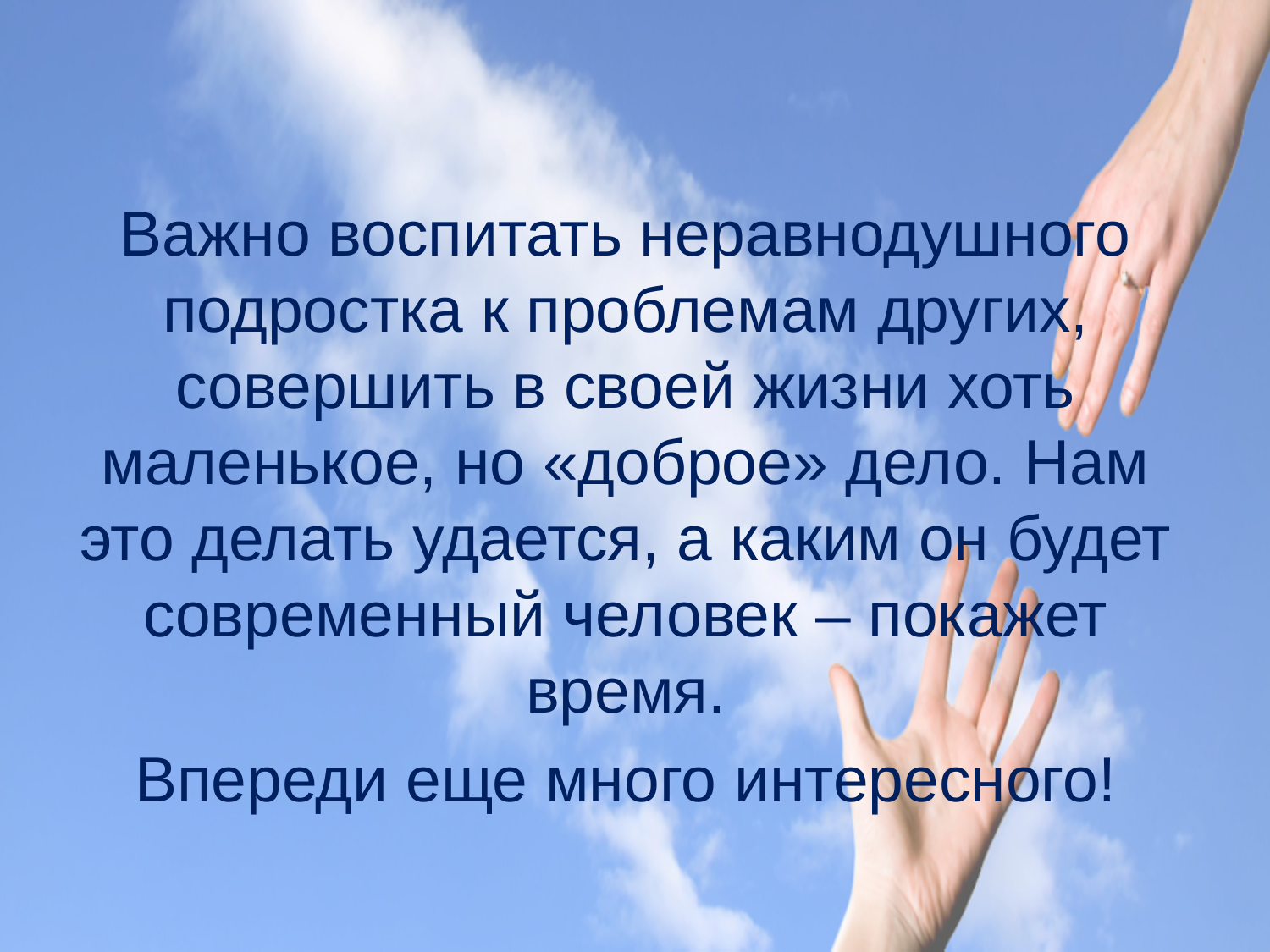

Важно воспитать неравнодушного подростка к проблемам других, совершить в своей жизни хоть маленькое, но «доброе» дело. Нам это делать удается, а каким он будет современный человек – покажет время.
Впереди еще много интересного!